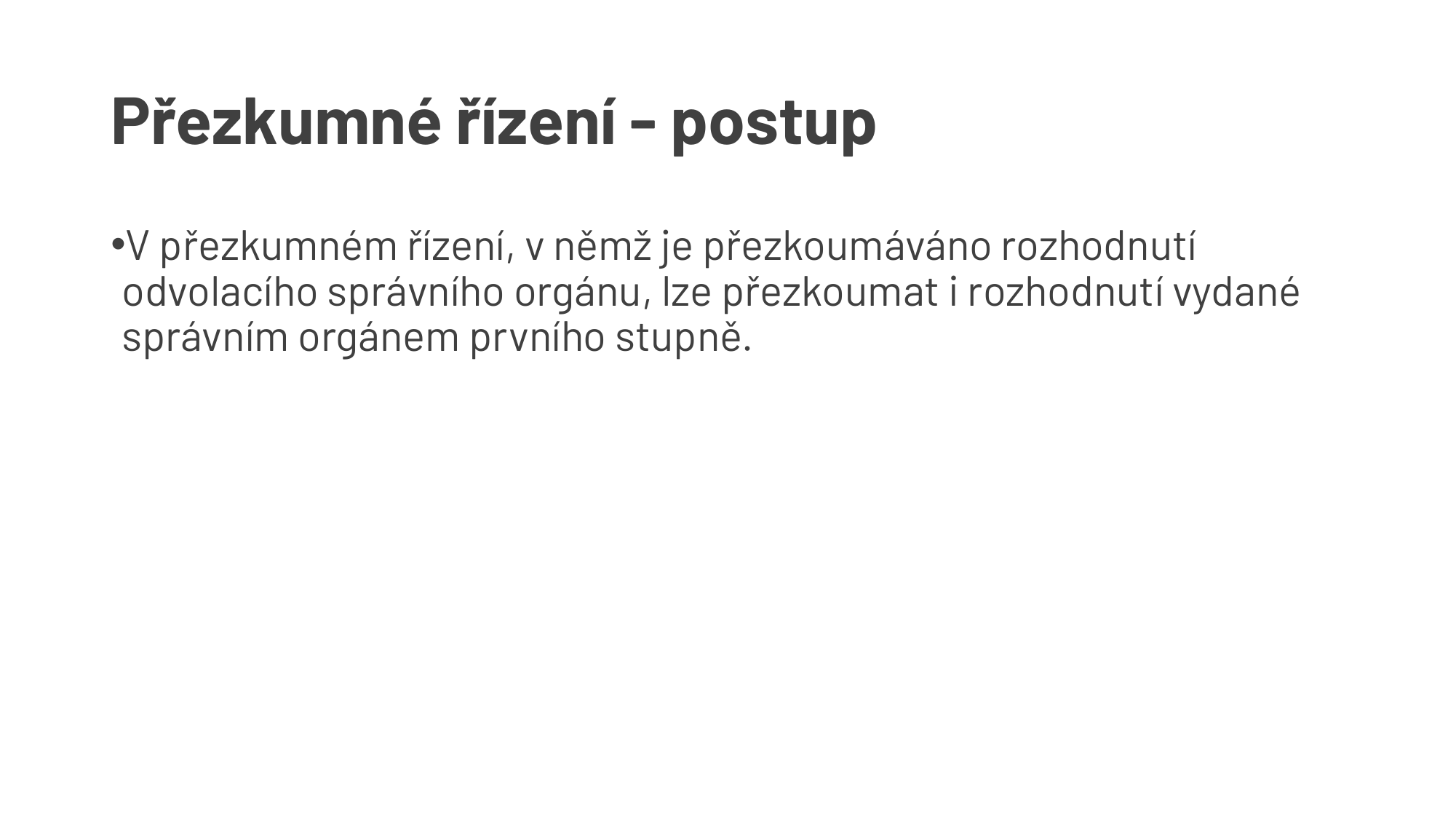

# Přezkumné řízení - postup
V přezkumném řízení, v němž je přezkoumáváno rozhodnutí odvolacího správního orgánu, lze přezkoumat i rozhodnutí vydané správním orgánem prvního stupně.